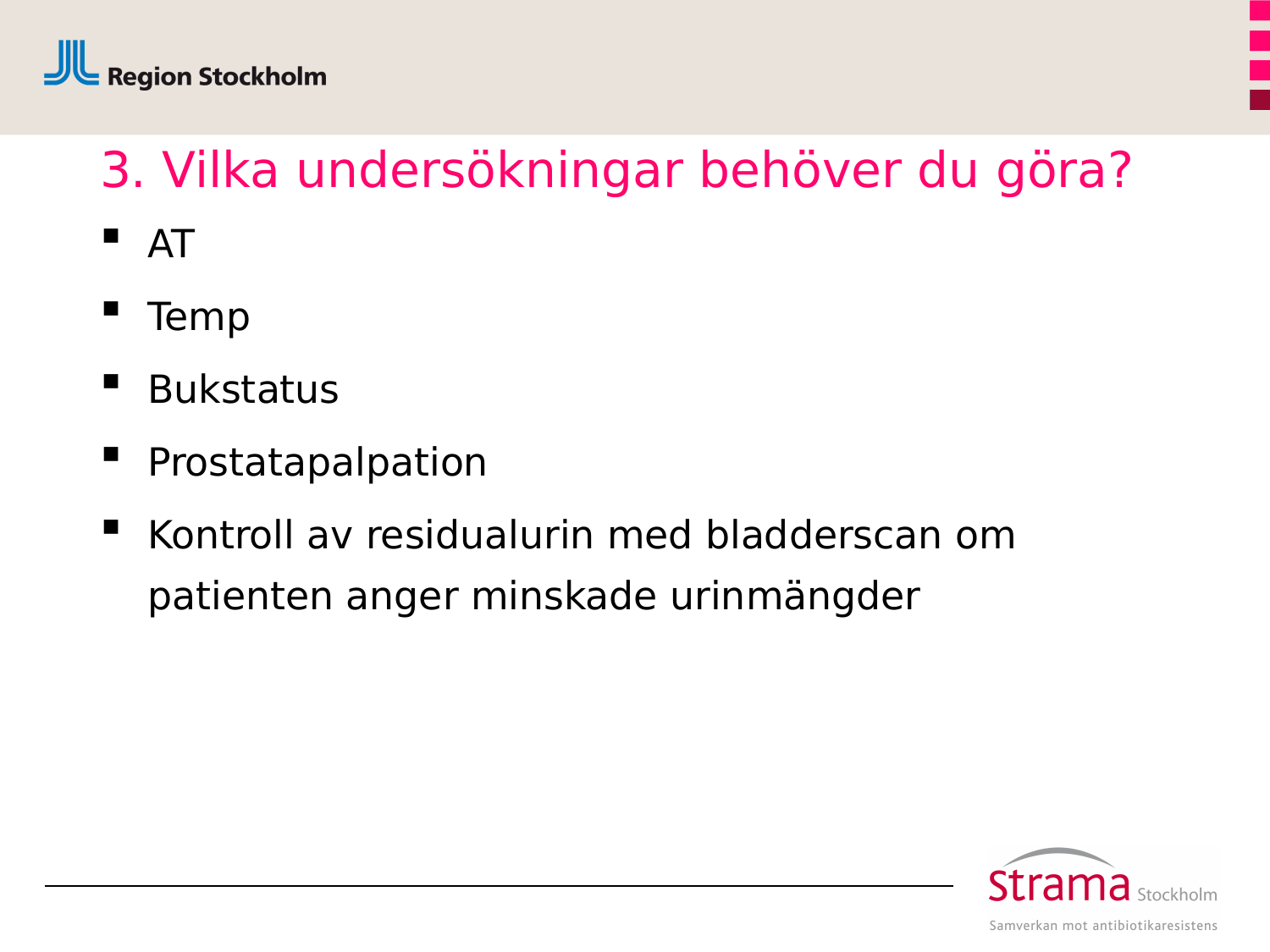

# 3. Vilka undersökningar behöver du göra?
AT
Temp
Bukstatus
Prostatapalpation
Kontroll av residualurin med bladderscan om patienten anger minskade urinmängder